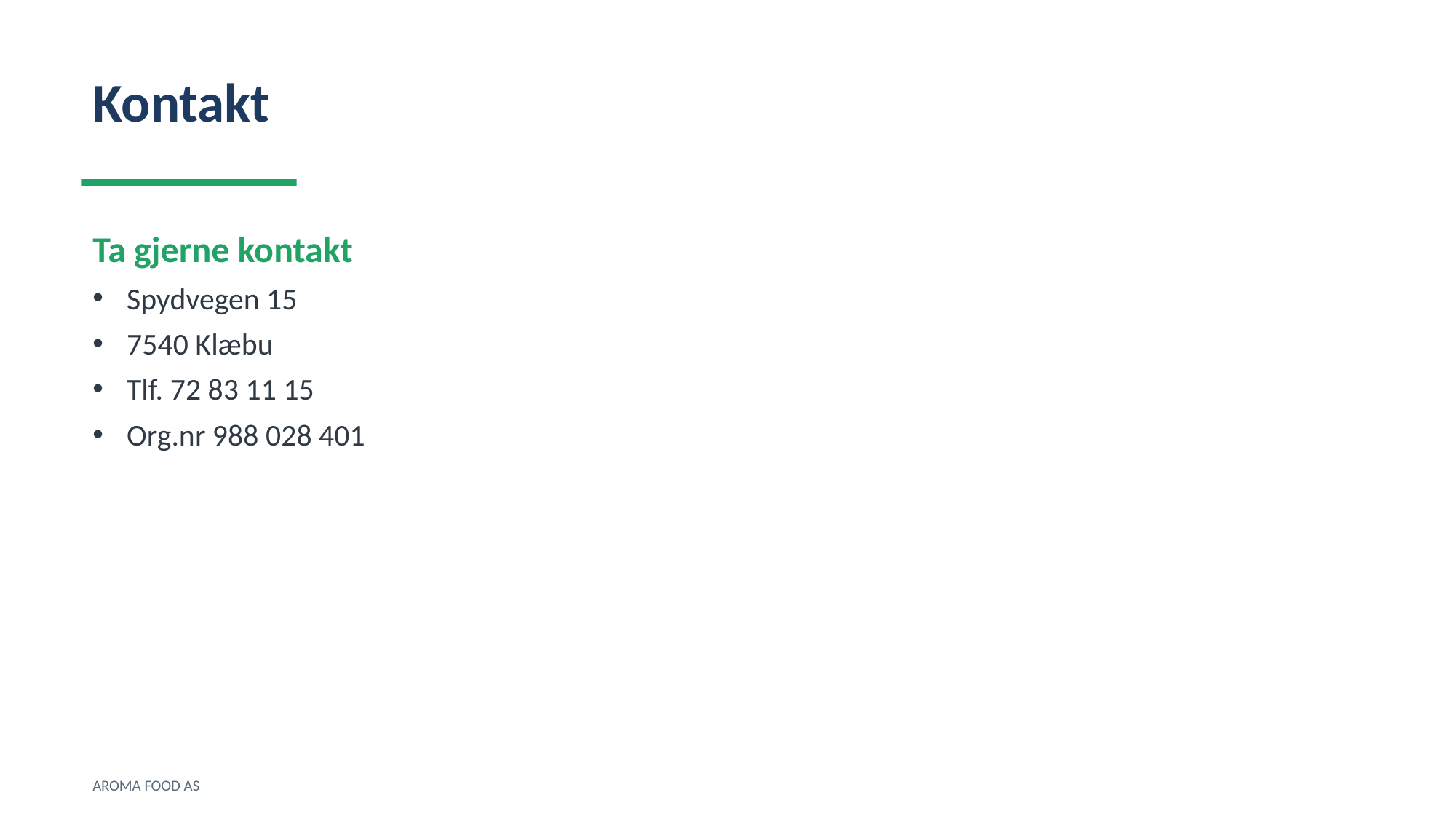

Kontakt

Ta gjerne kontakt
Spydvegen 15
7540 Klæbu
Tlf. 72 83 11 15
Org.nr 988 028 401
AROMA FOOD AS